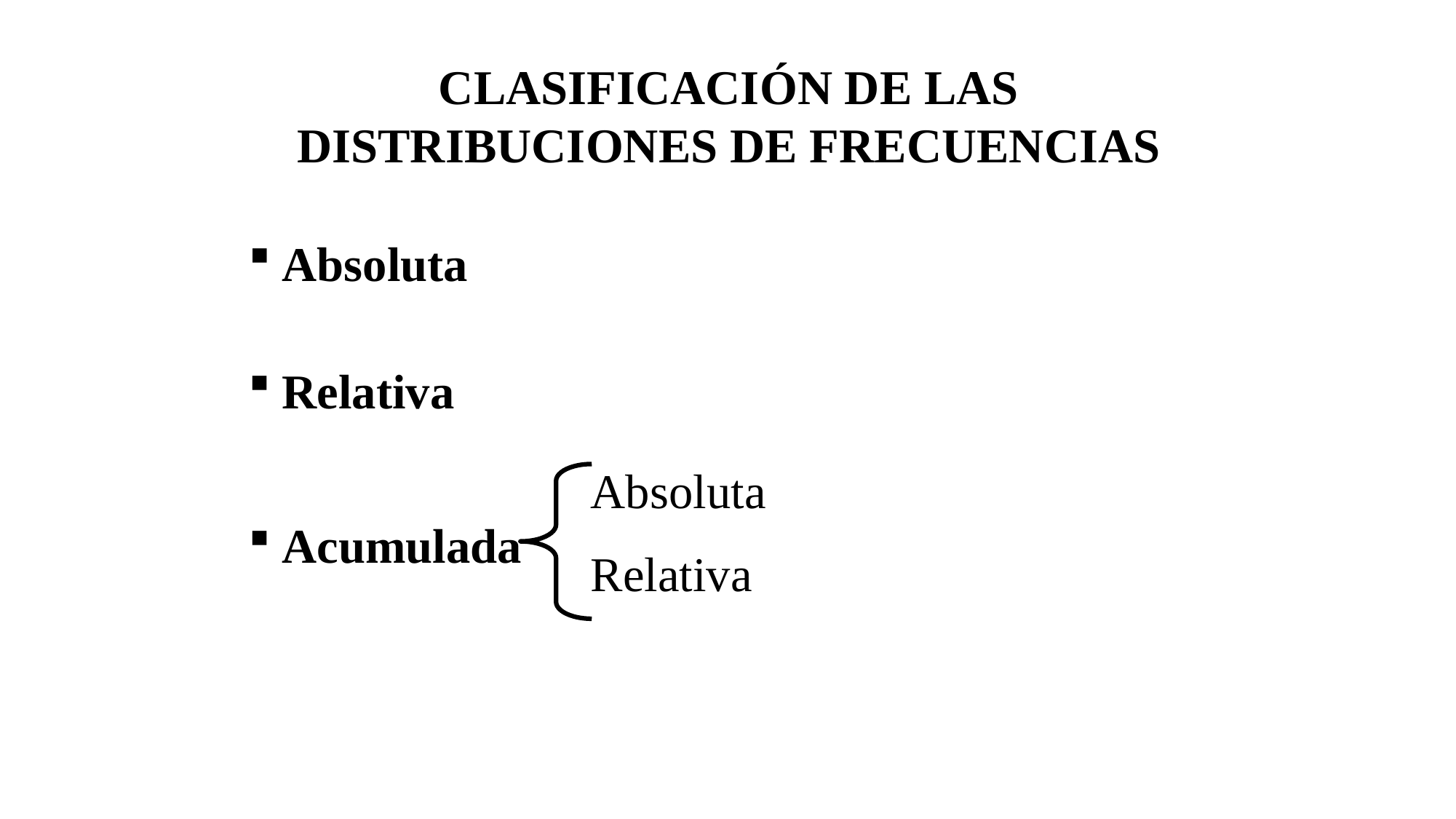

CLASIFICACIÓN DE LAS DISTRIBUCIONES DE FRECUENCIAS
 Absoluta
 Relativa

Absoluta
Relativa

 Acumulada